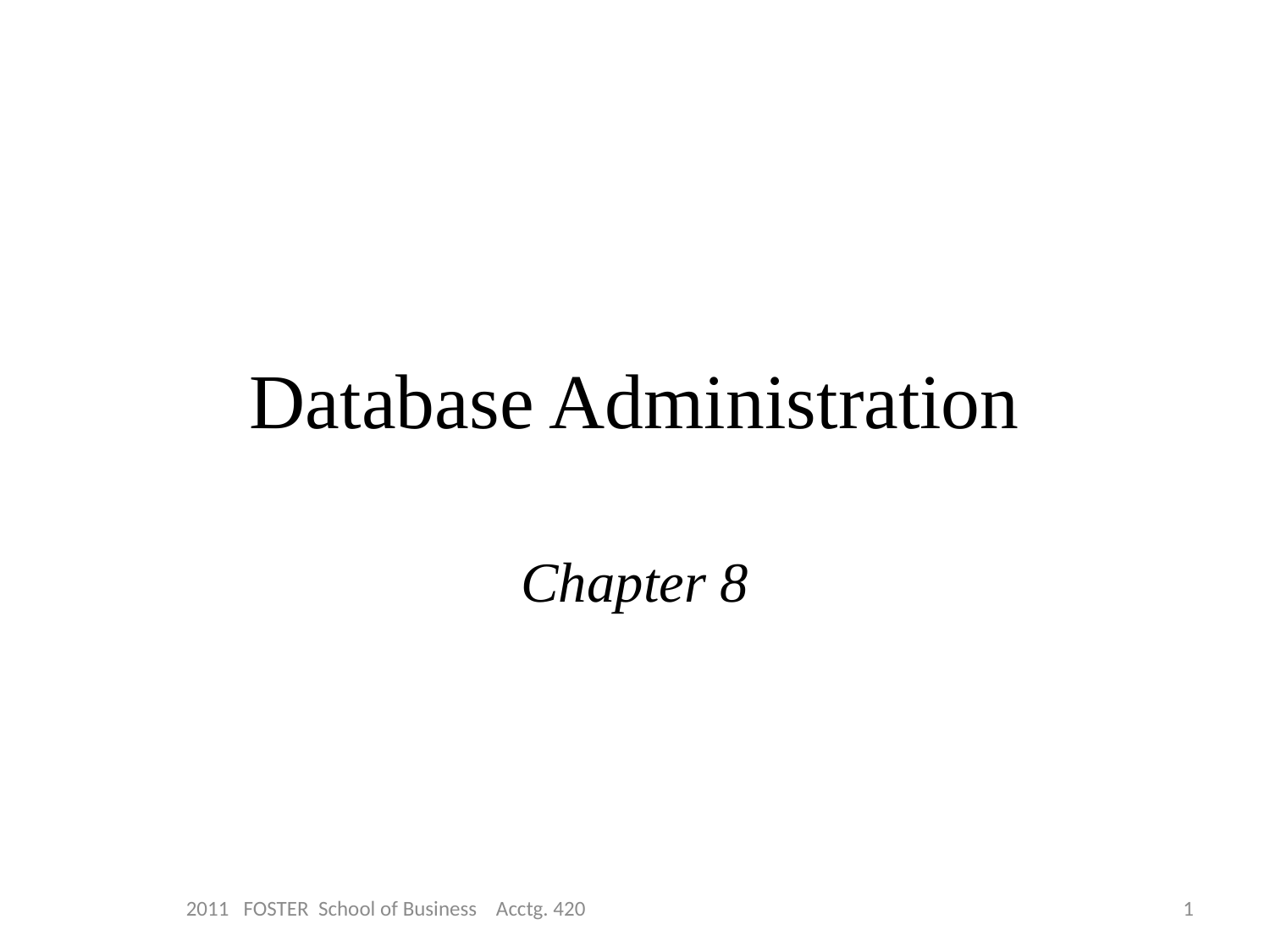

# Database Administration
Chapter 8
2011   FOSTER  School of Business    Acctg. 420
1